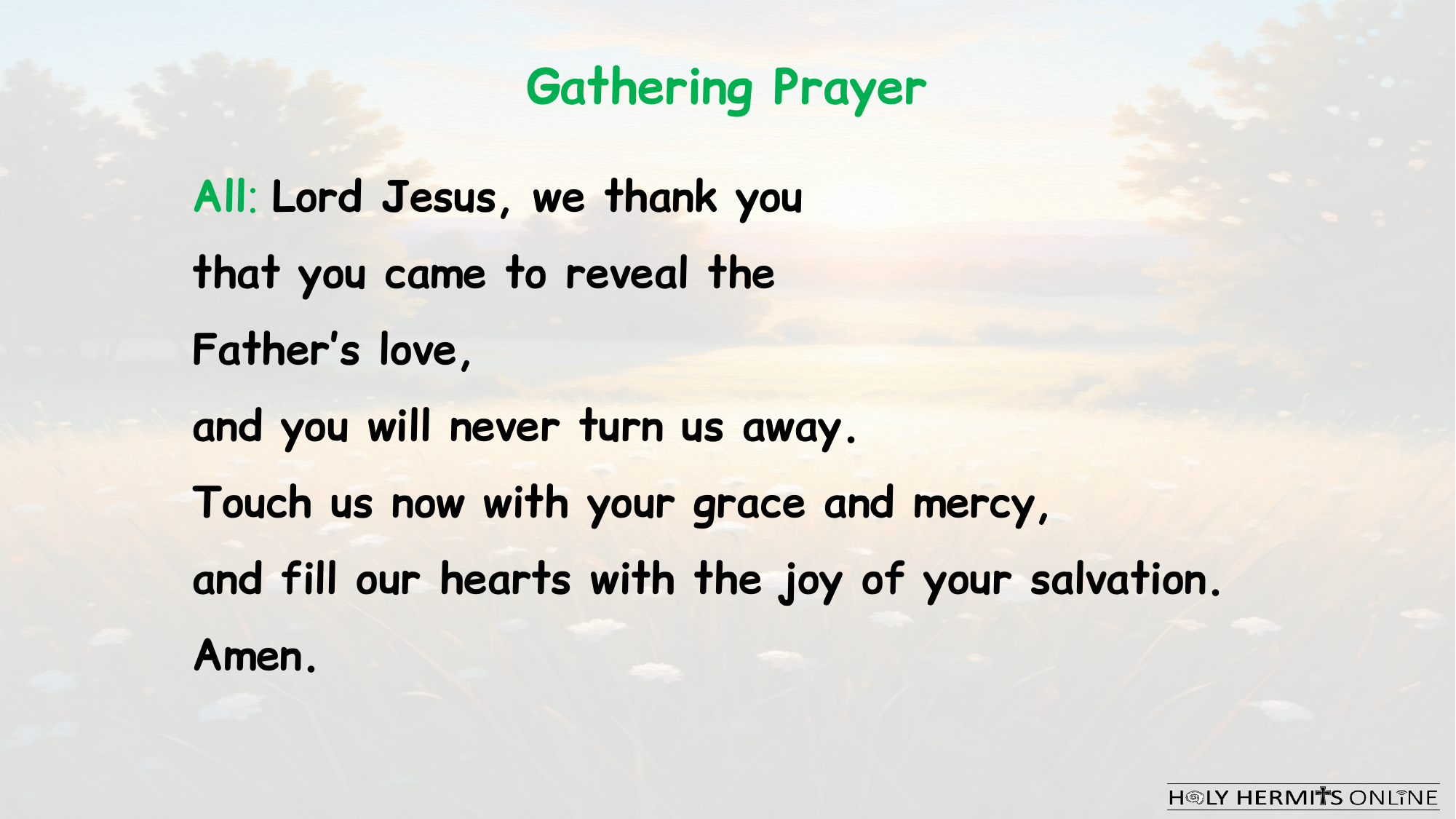

Gathering Prayer
All: Lord Jesus, we thank you
that you came to reveal the
Father’s love,
and you will never turn us away.
Touch us now with your grace and mercy,
and fill our hearts with the joy of your salvation.
Amen.